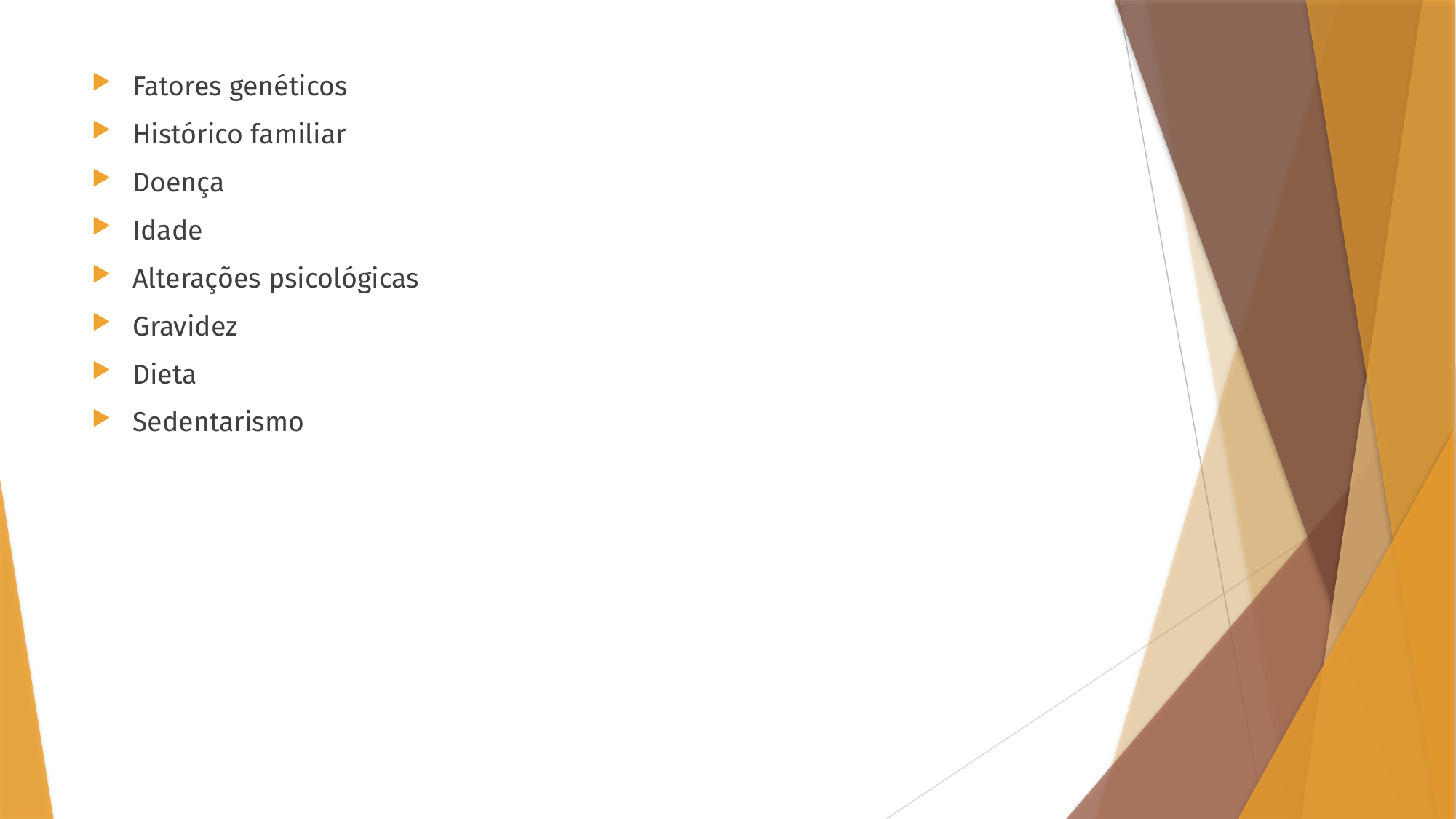

Fatores genéticos
Histórico familiar
Doença
Idade
Alterações psicológicas
Gravidez
Dieta
Sedentarismo